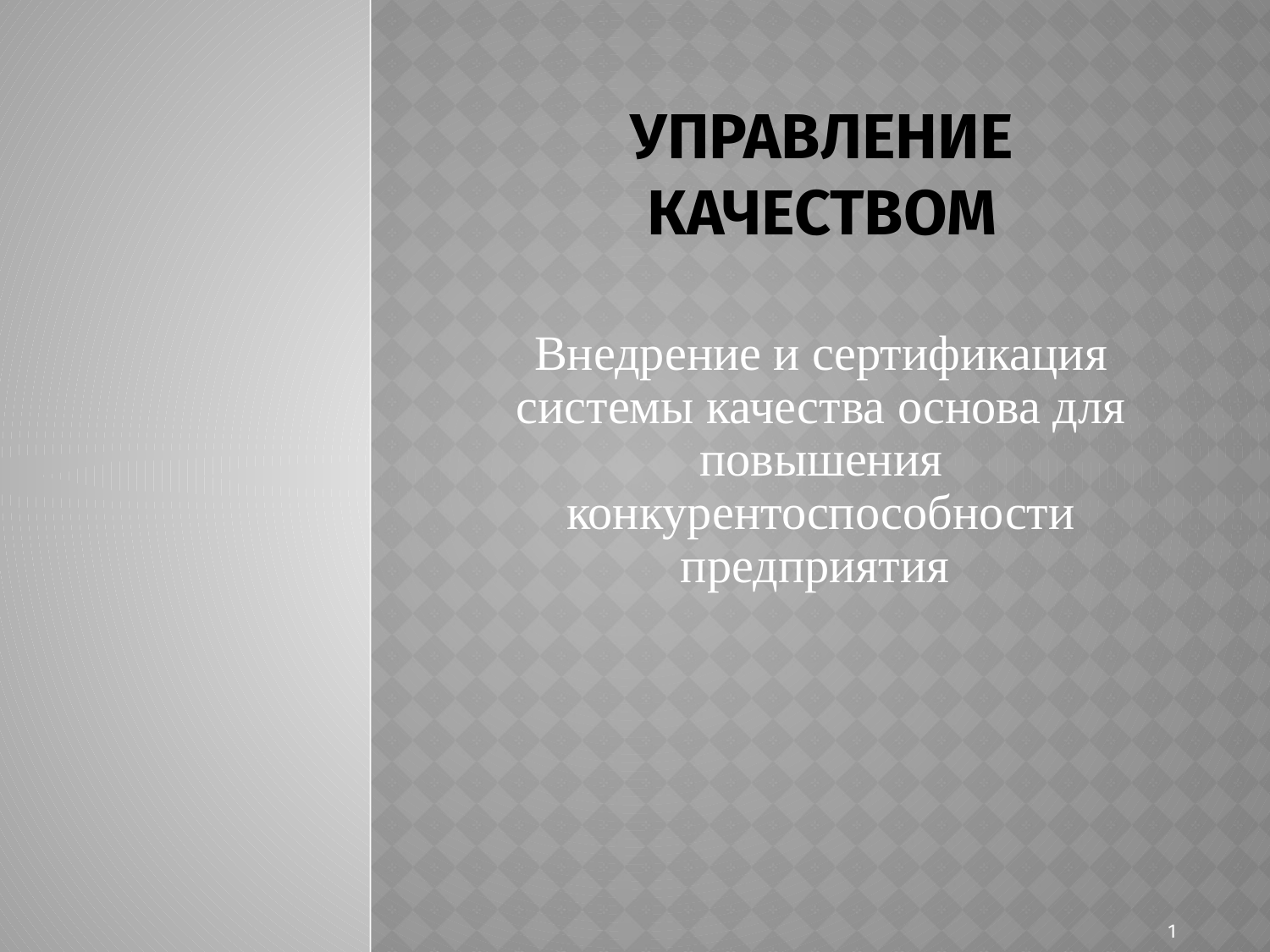

# Управление качеством
Внедрение и сертификация системы качества основа для повышения конкурентоспособности предприятия

1